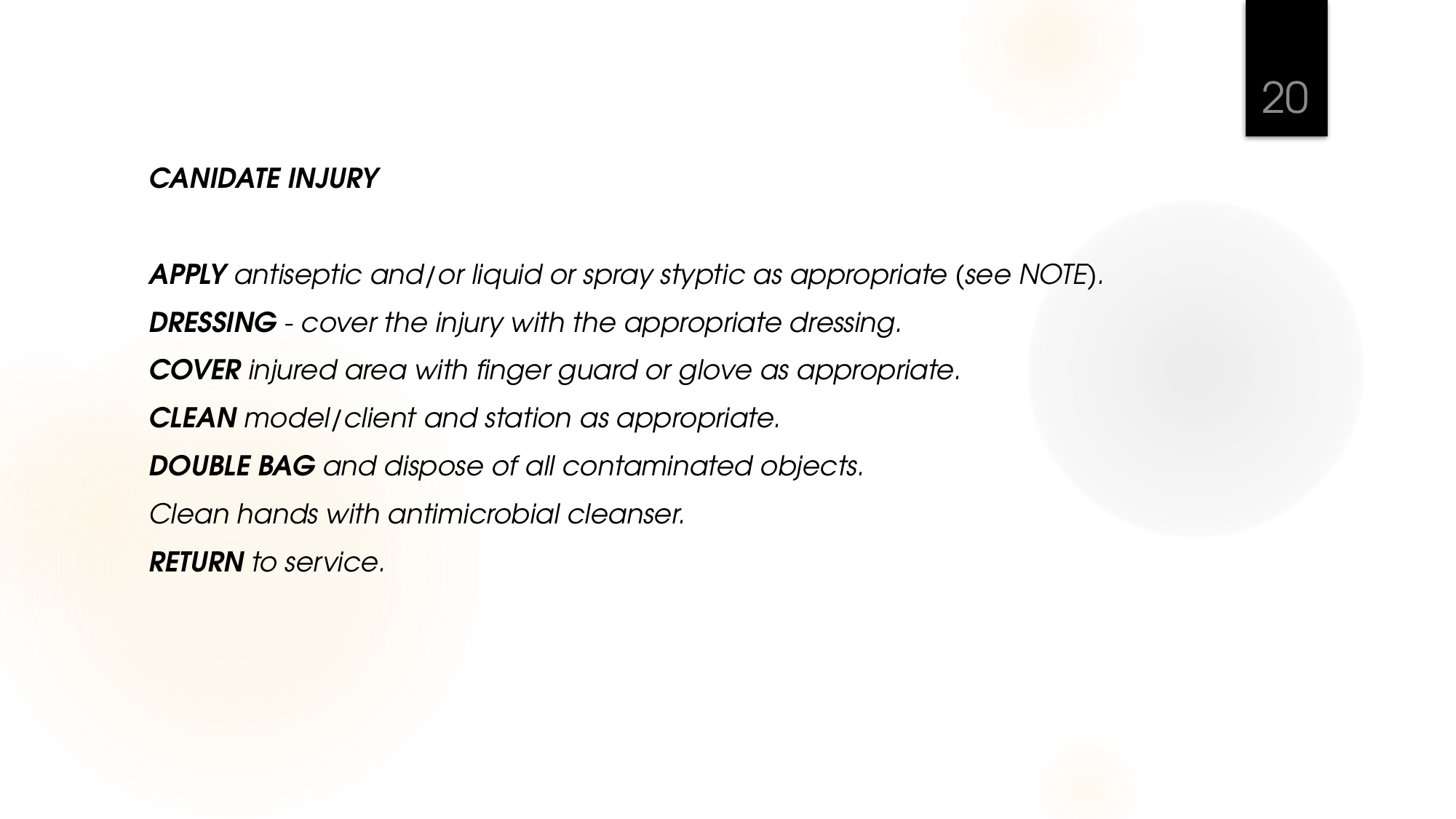

20
CANIDATE INJURY

APPLY antiseptic and/or liquid or spray styptic as appropriate (see NOTE).
DRESSING - cover the injury with the appropriate dressing.
COVER injured area with finger guard or glove as appropriate.
CLEAN model/client and station as appropriate.
DOUBLE BAG and dispose of all contaminated objects.
Clean hands with antimicrobial cleanser.
RETURN to service.